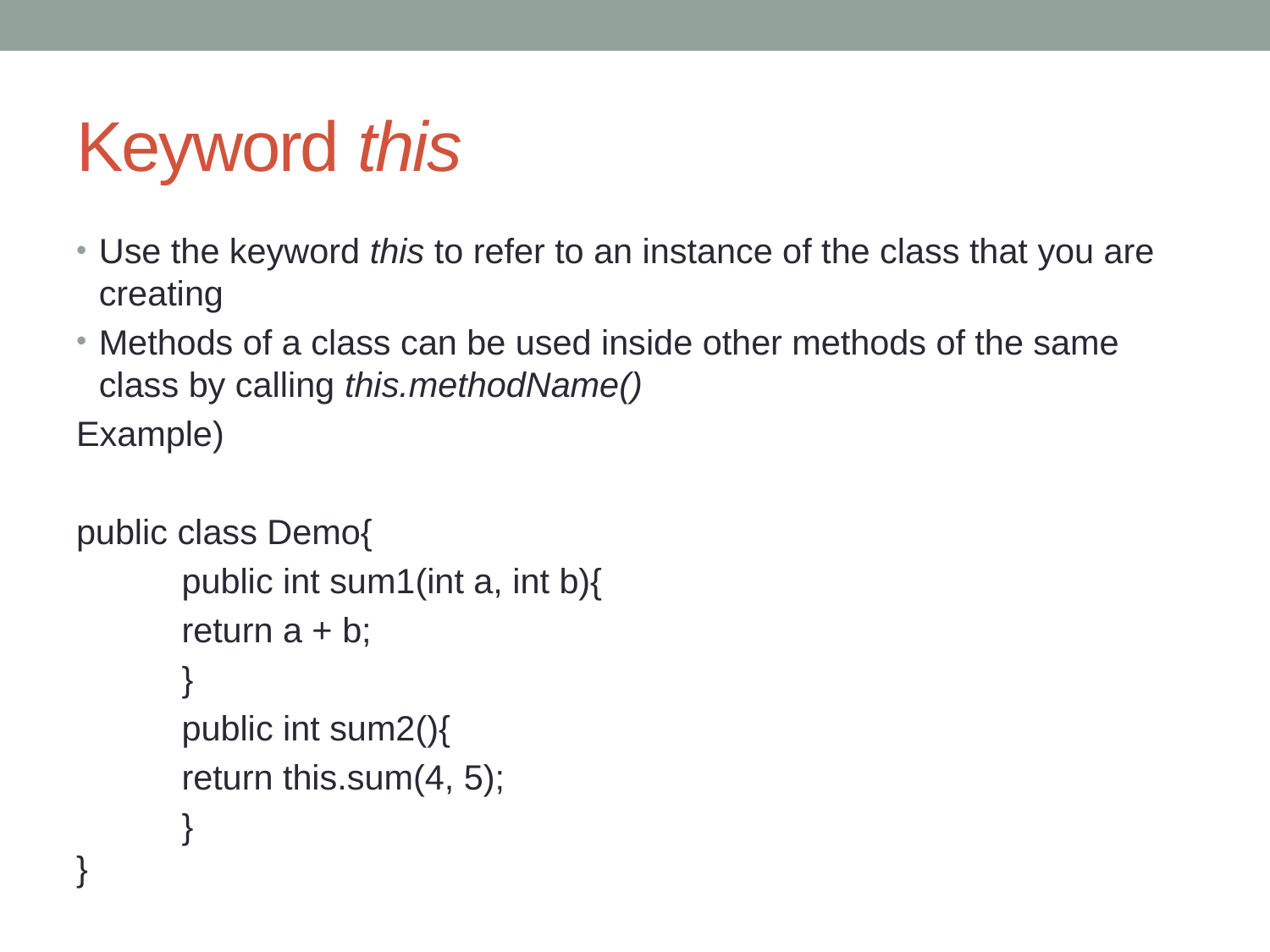

# Keyword this
Use the keyword this to refer to an instance of the class that you are creating
Methods of a class can be used inside other methods of the same class by calling this.methodName()
Example)

public class Demo{
	public int sum1(int a, int b){
		return a + b;
	}
	public int sum2(){
		return this.sum(4, 5);
	}
}